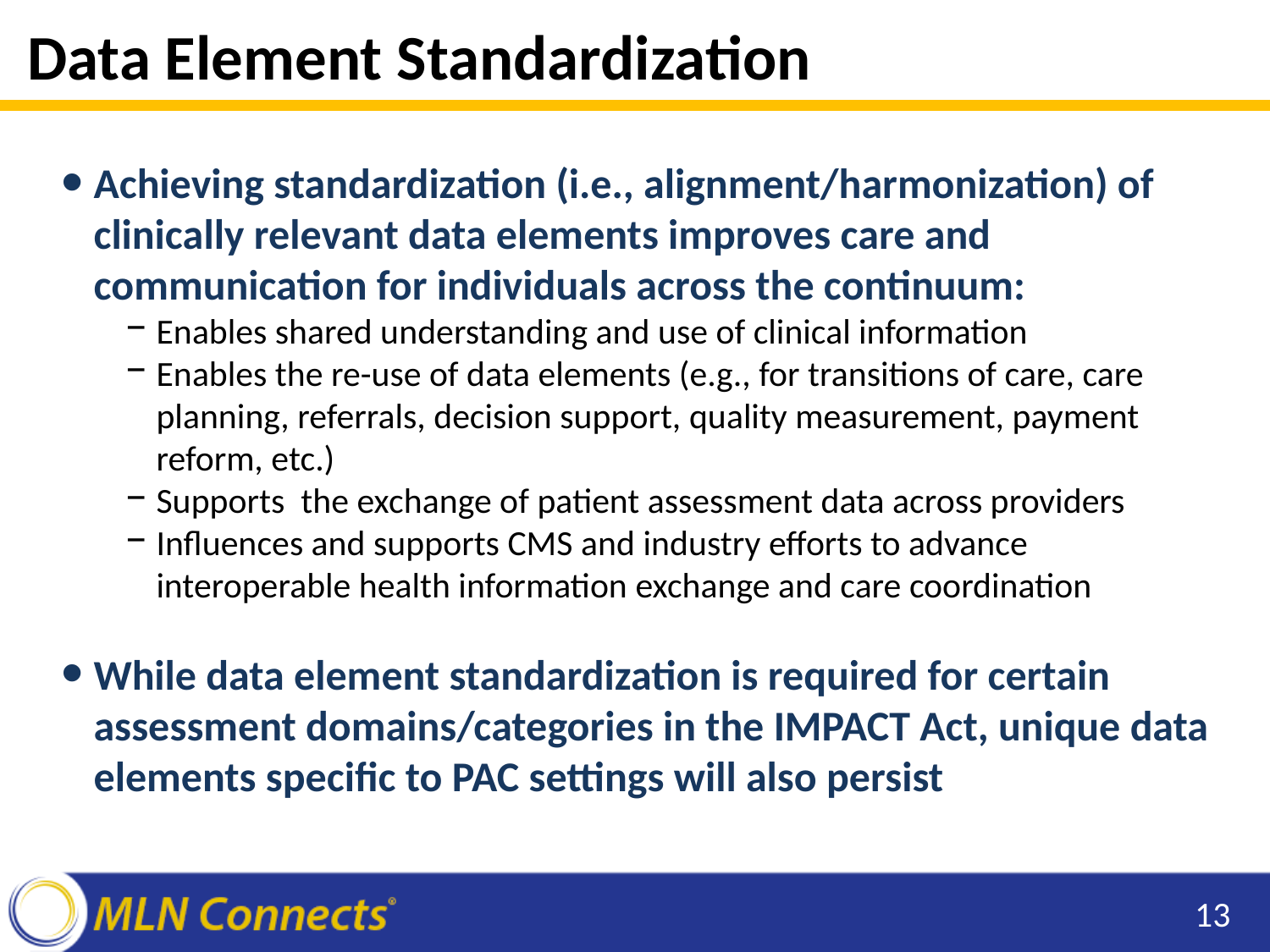

# Data Element Standardization
Achieving standardization (i.e., alignment/harmonization) of clinically relevant data elements improves care and communication for individuals across the continuum:
Enables shared understanding and use of clinical information
Enables the re-use of data elements (e.g., for transitions of care, care planning, referrals, decision support, quality measurement, payment reform, etc.)
Supports  the exchange of patient assessment data across providers
Influences and supports CMS and industry efforts to advance interoperable health information exchange and care coordination

While data element standardization is required for certain assessment domains/categories in the IMPACT Act, unique data elements specific to PAC settings will also persist
13